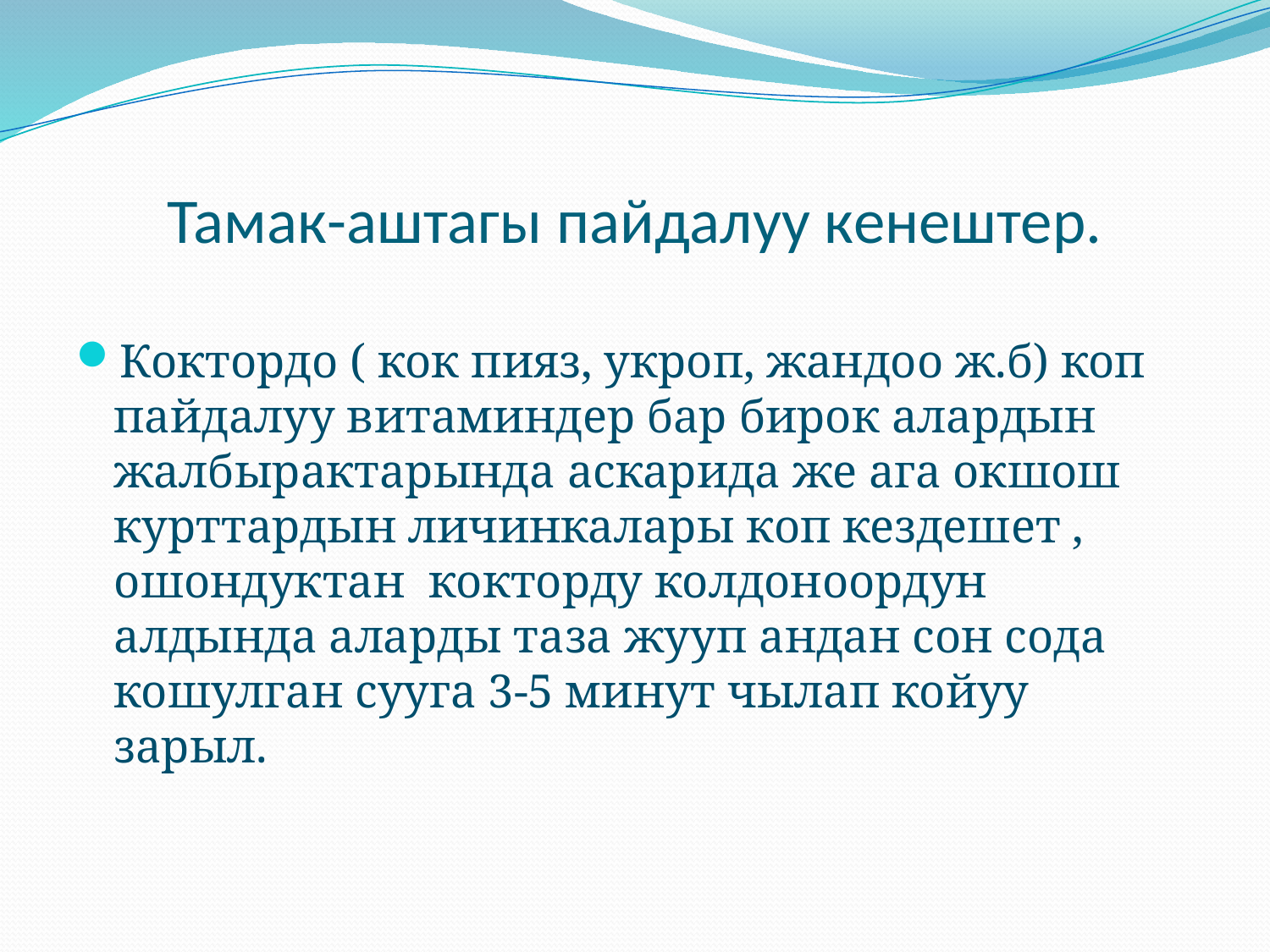

# Тамак-аштагы пайдалуу кенештер.
Коктордо ( кок пияз, укроп, жандоо ж.б) коп пайдалуу витаминдер бар бирок алардын жалбырактарында аскарида же ага окшош курттардын личинкалары коп кездешет , ошондуктан  кокторду колдоноордун алдында аларды таза жууп андан сон сода кошулган сууга 3-5 минут чылап койуу зарыл.